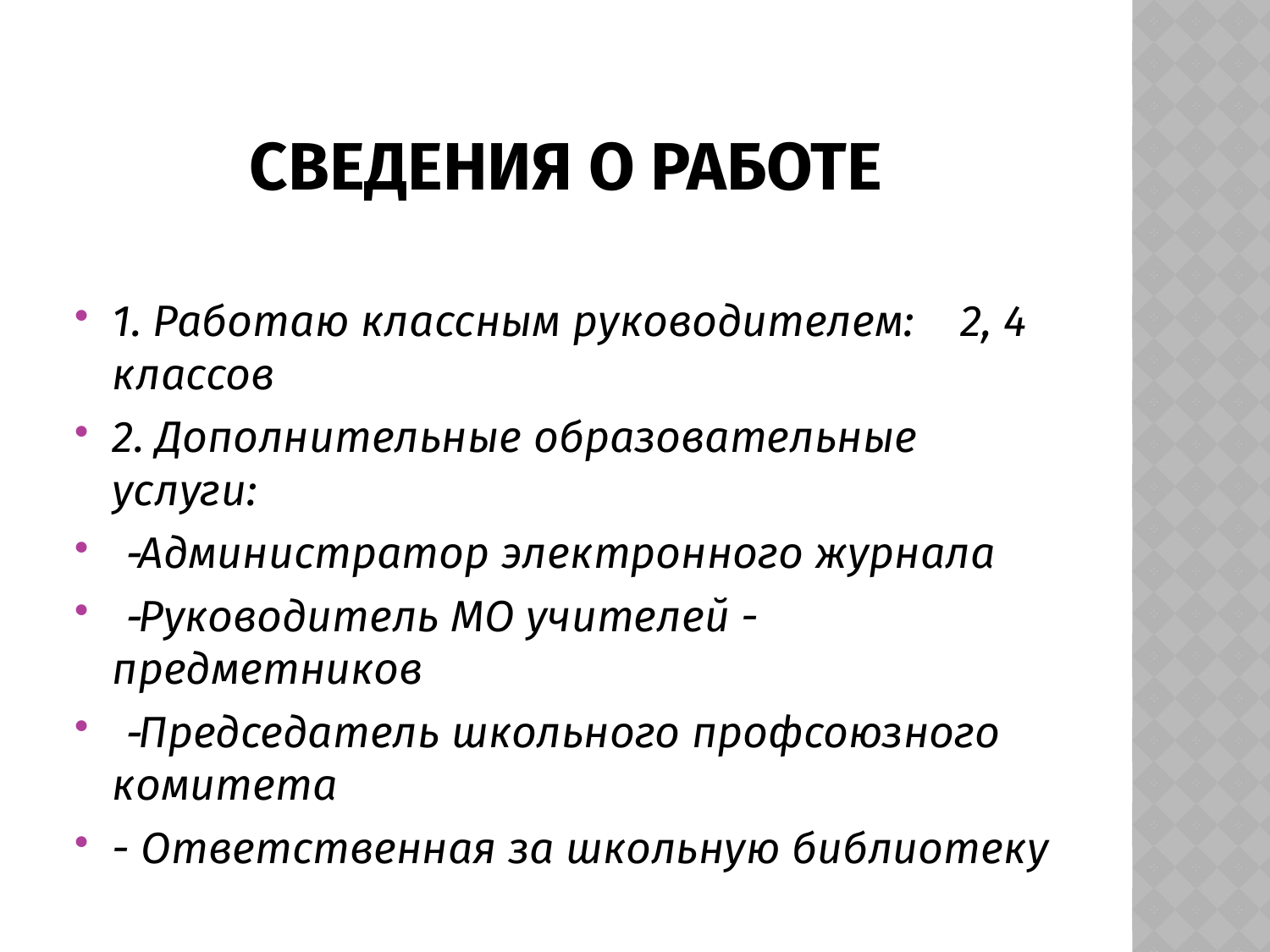

# Сведения о работе

1. Работаю классным руководителем:    2, 4 классов
2. Дополнительные образовательные услуги:
 −Администратор электронного журнала
 −Руководитель МО учителей - предметников
 −Председатель школьного профсоюзного комитета
- Ответственная за школьную библиотеку